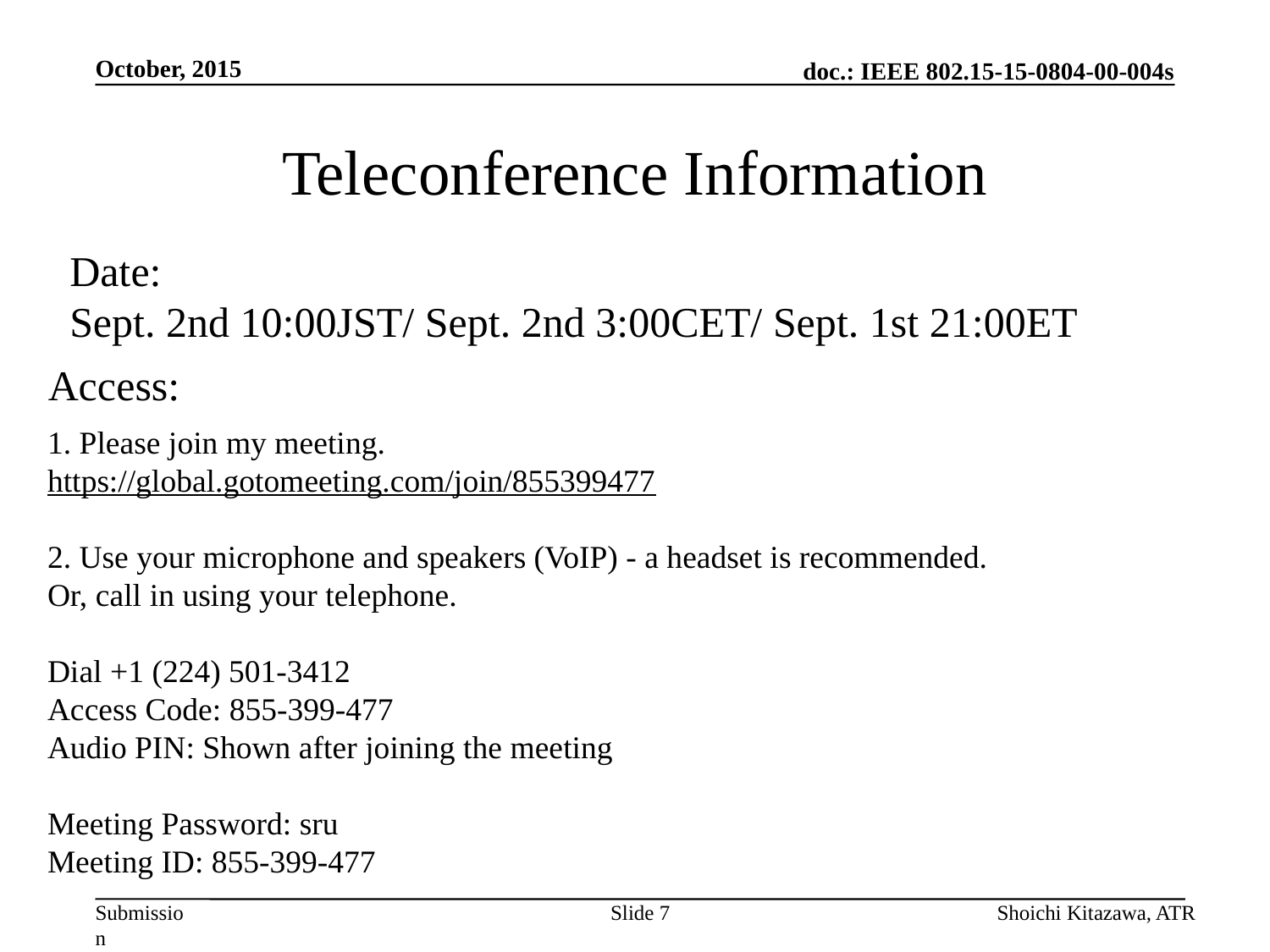

October, 2015
# Teleconference Information
Date:
Sept. 2nd 10:00JST/ Sept. 2nd 3:00CET/ Sept. 1st 21:00ET
Access:
1. Please join my meeting.
https://global.gotomeeting.com/join/855399477
2. Use your microphone and speakers (VoIP) - a headset is recommended. Or, call in using your telephone.
Dial +1 (224) 501-3412
Access Code: 855-399-477
Audio PIN: Shown after joining the meeting
Meeting Password: sru
Meeting ID: 855-399-477
Slide 7
Shoichi Kitazawa, ATR